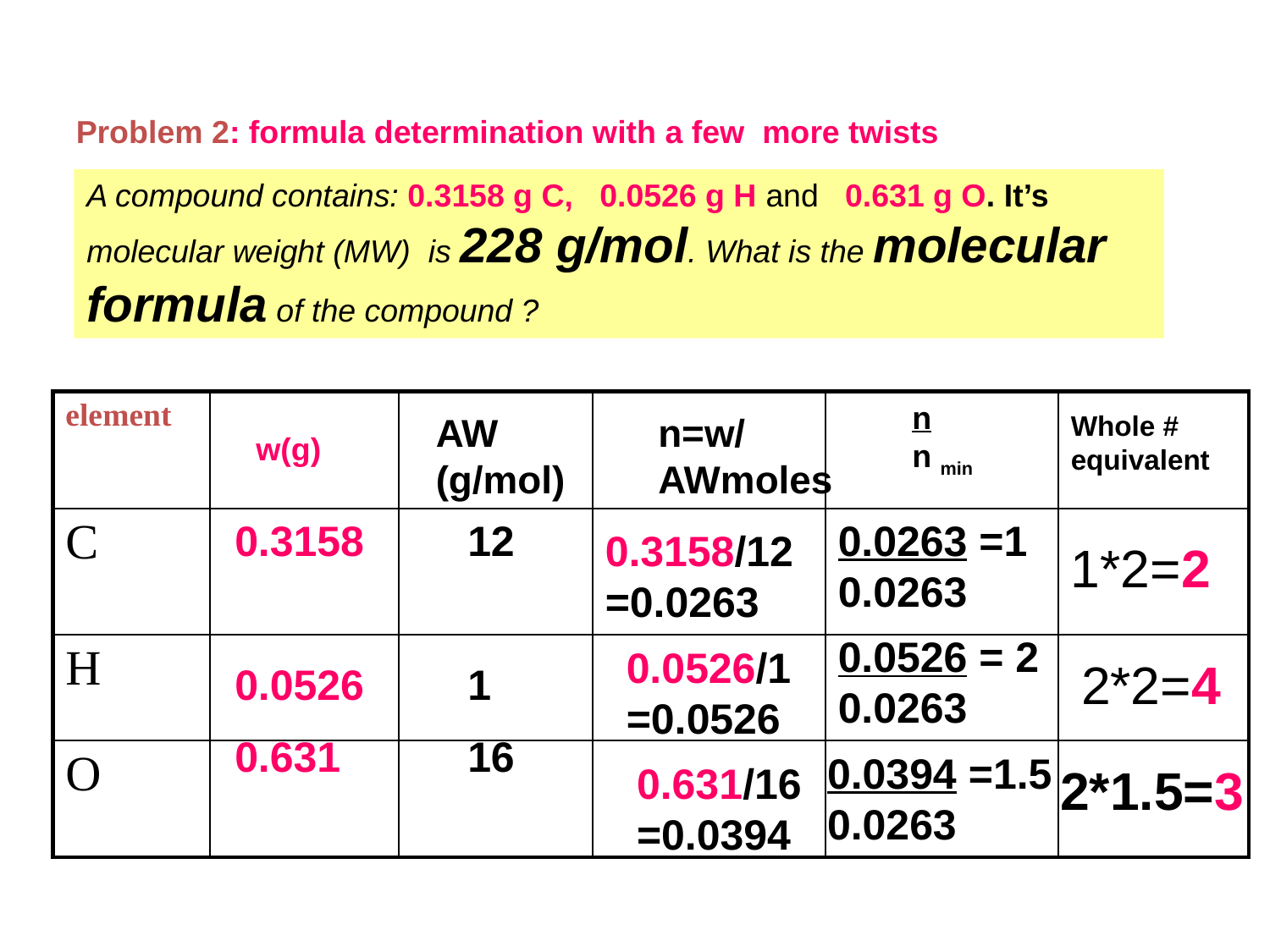

Problem 2: formula determination with a few  more twists

A compound contains: 0.3158 g C,   0.0526 g H and   0.631 g O. It’s molecular weight (MW)  is 228 g/mol. What is the molecular formula of the compound ?
| element |  |  |  |  |  |
| --- | --- | --- | --- | --- | --- |
| C |  |  |  |  |  |
| H |  |  |  |  |  |
| O |  |  |  |  |  |
n
n min

AW (g/mol)
n=w/AWmoles
Whole # equivalent
w(g)
0.3158

0.0526
0.631
12

1
16

0.0263 =1 0.0263
0.3158/12=0.0263
1*2=2
0.0526 = 2 0.0263
0.0526/1=0.0526
2*2=4
0.0394 =1.5 0.0263
0.631/16=0.0394
2*1.5=3